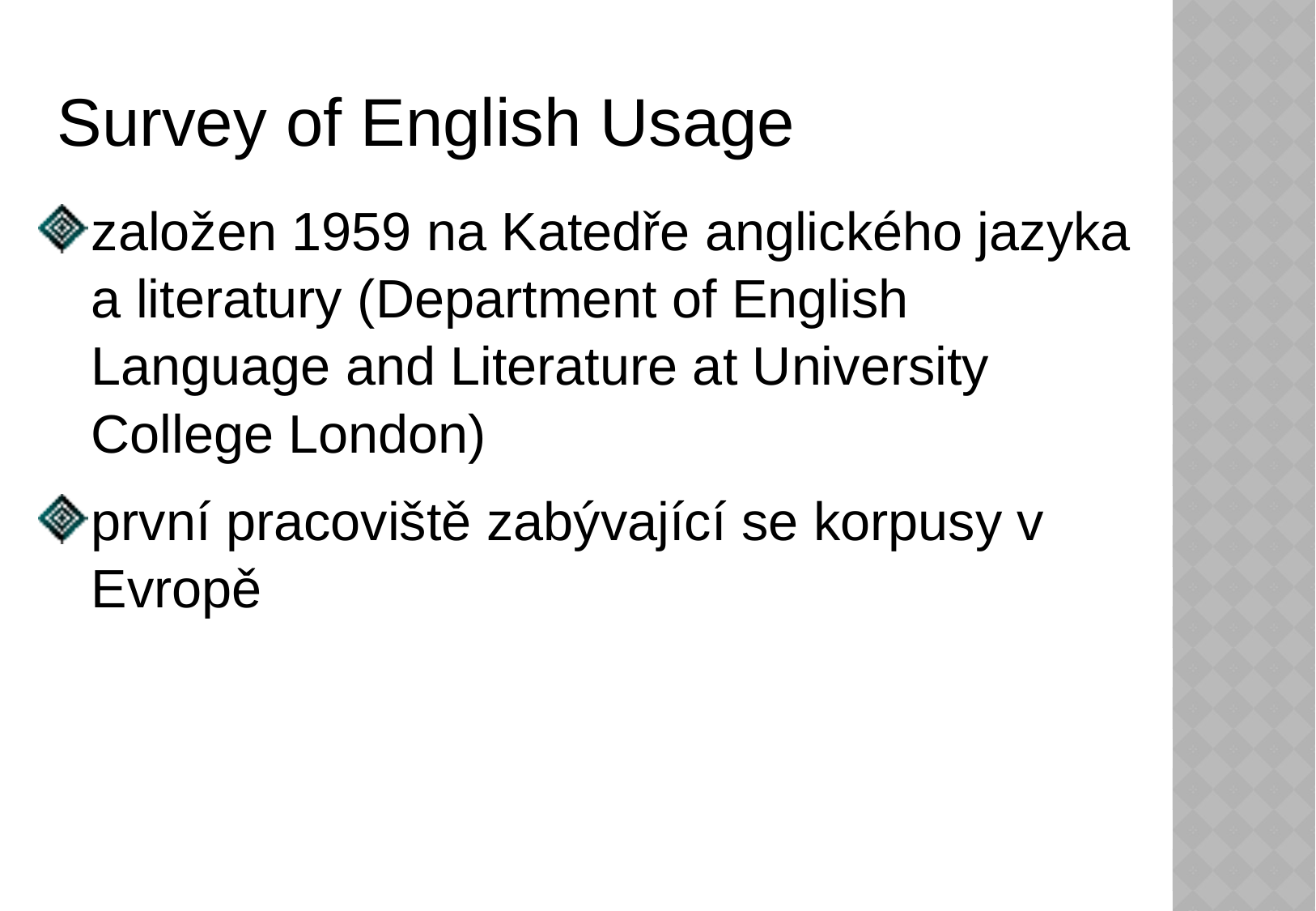

Survey of English Usage
založen 1959 na Katedře anglického jazyka a literatury (Department of English Language and Literature at University College London)
první pracoviště zabývající se korpusy v Evropě